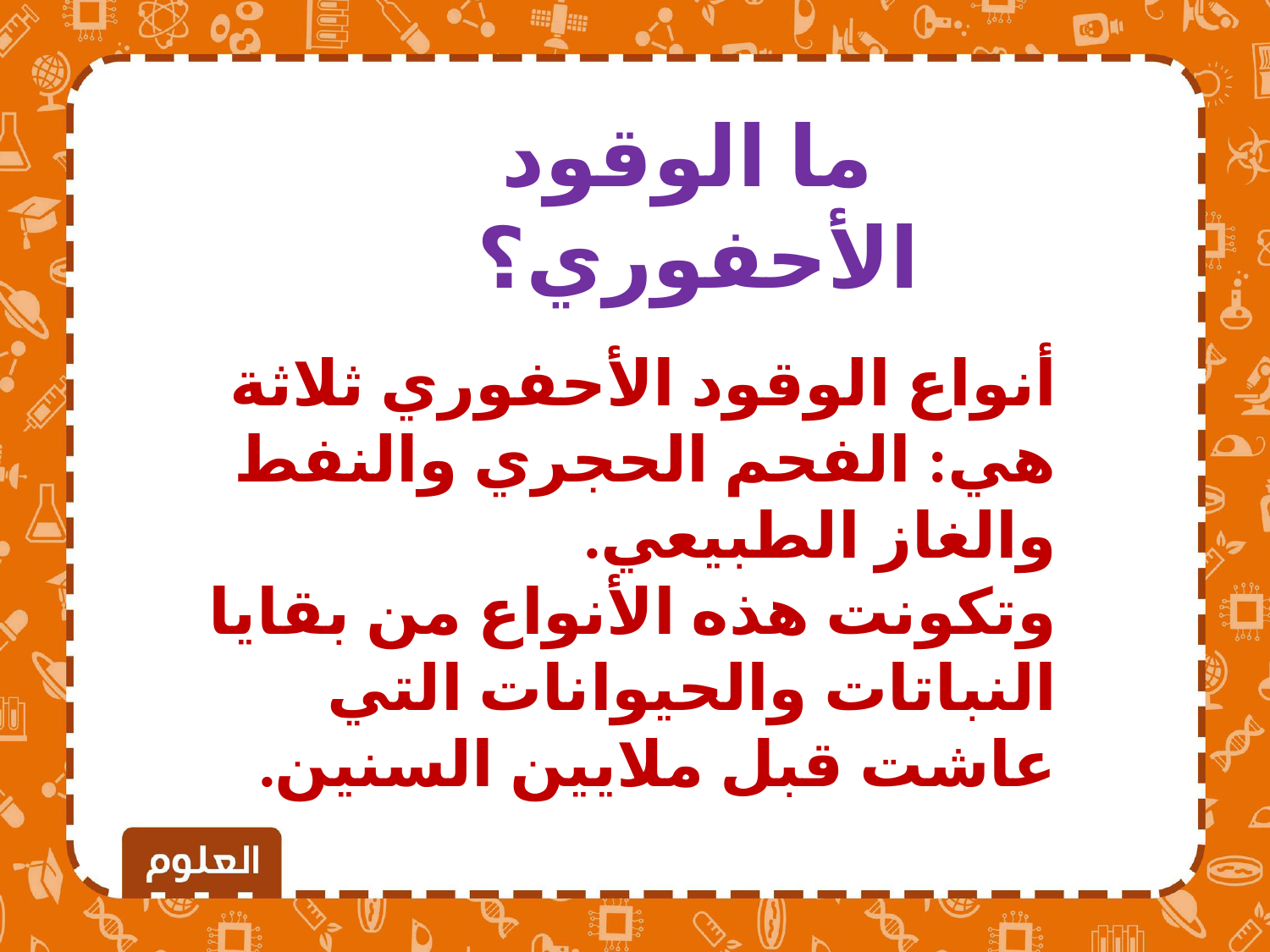

ما الوقود الأحفوري؟
أنواع الوقود الأحفوري ثلاثة هي: الفحم الحجري والنفط والغاز الطبيعي.
وتكونت هذه الأنواع من بقايا النباتات والحيوانات التي عاشت قبل ملايين السنين.